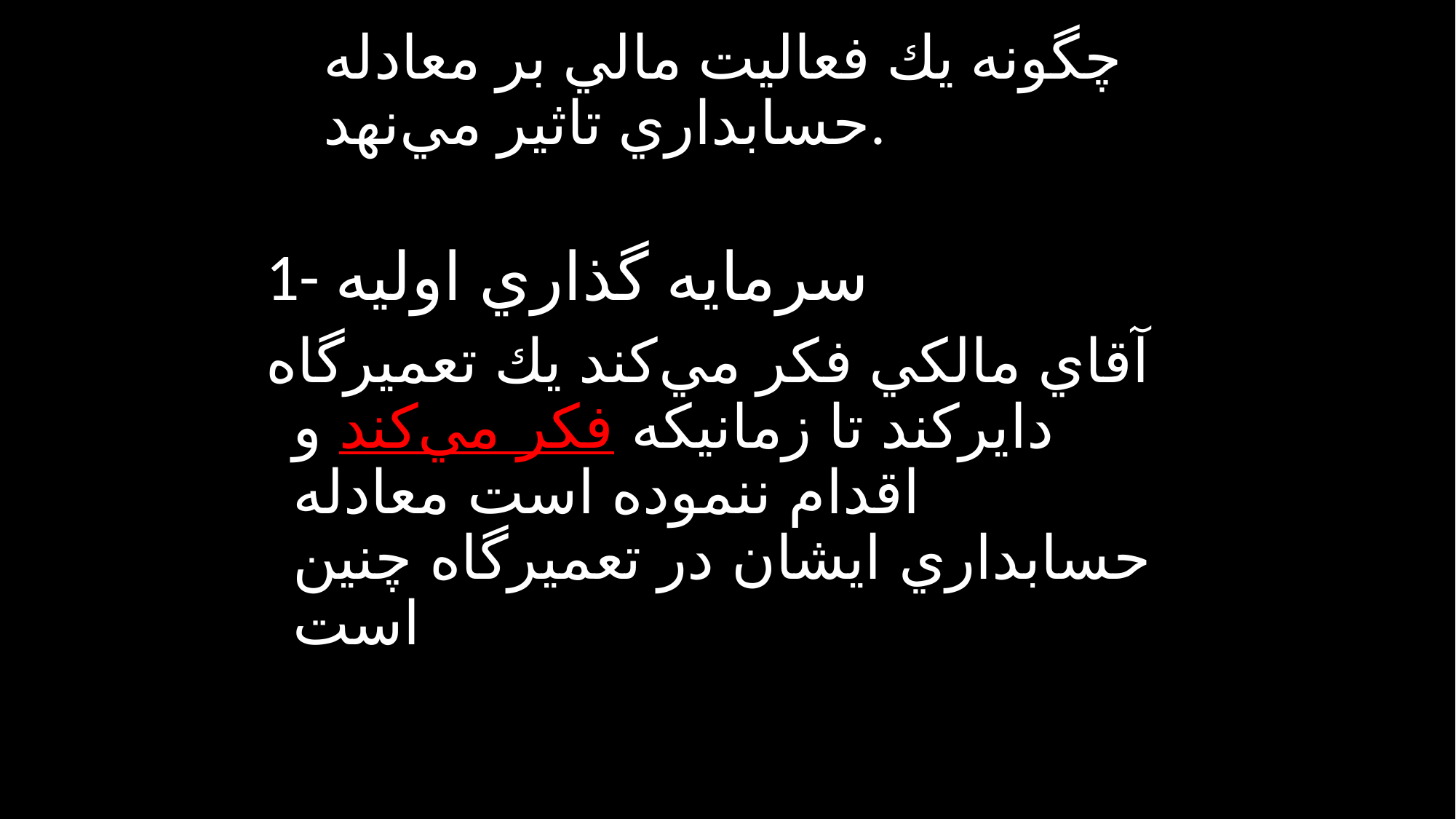

# چگونه يك فعاليت مالي بر معادله حسابداري تاثير مي‌نهد.
1- سرمايه گذاري اوليه
آقاي مالكي فكر مي‌كند يك تعميرگاه دايركند تا زمانيكه فكر مي‌كند و اقدام ننموده است معادله حسابداري ايشان در تعميرگاه چنين است